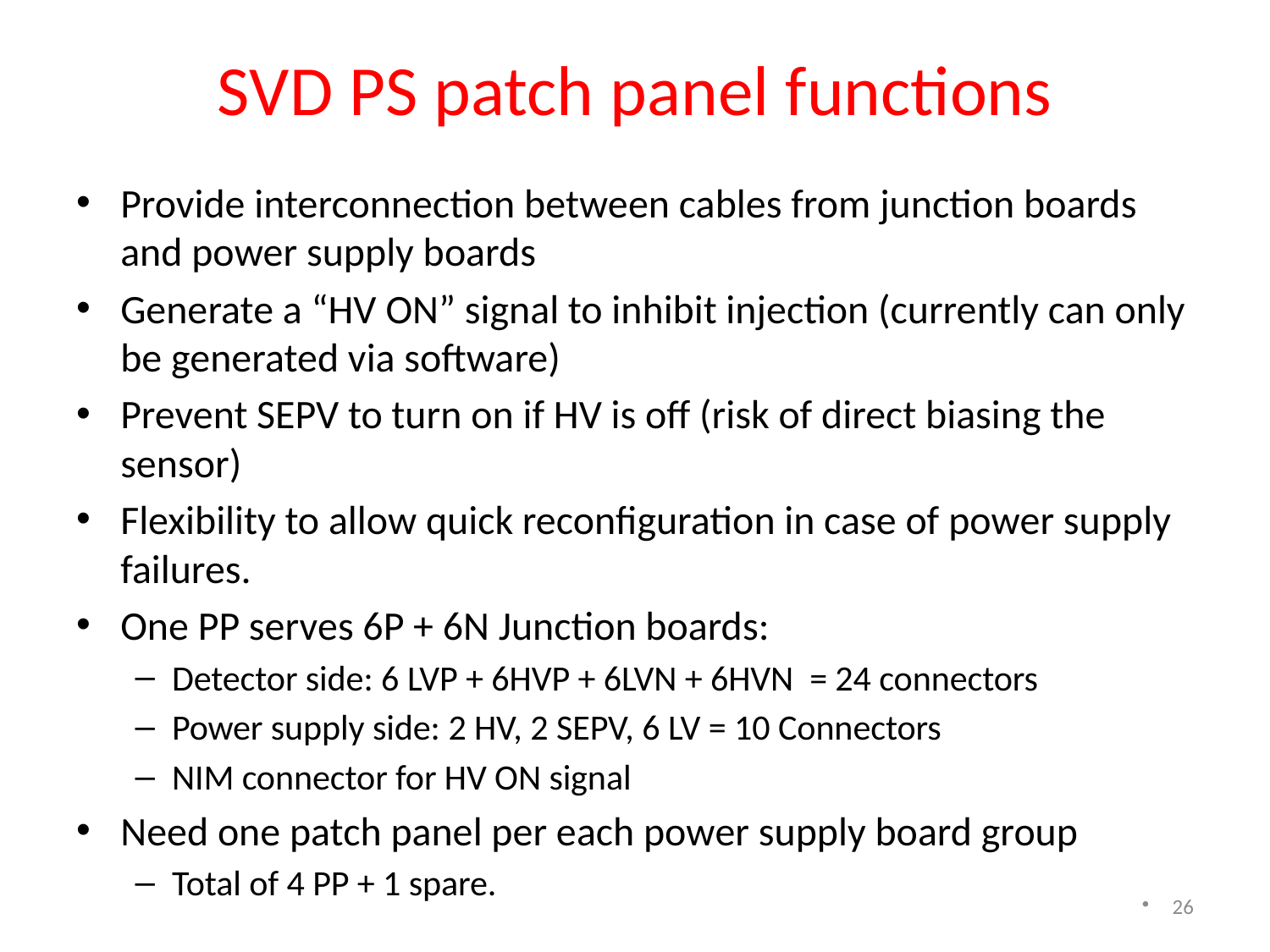

# SVD PS patch panel functions
Provide interconnection between cables from junction boards and power supply boards
Generate a “HV ON” signal to inhibit injection (currently can only be generated via software)
Prevent SEPV to turn on if HV is off (risk of direct biasing the sensor)
Flexibility to allow quick reconfiguration in case of power supply failures.
One PP serves 6P + 6N Junction boards:
Detector side: 6 LVP + 6HVP + 6LVN + 6HVN  = 24 connectors
Power supply side: 2 HV, 2 SEPV, 6 LV = 10 Connectors
NIM connector for HV ON signal
Need one patch panel per each power supply board group
Total of 4 PP + 1 spare.
26